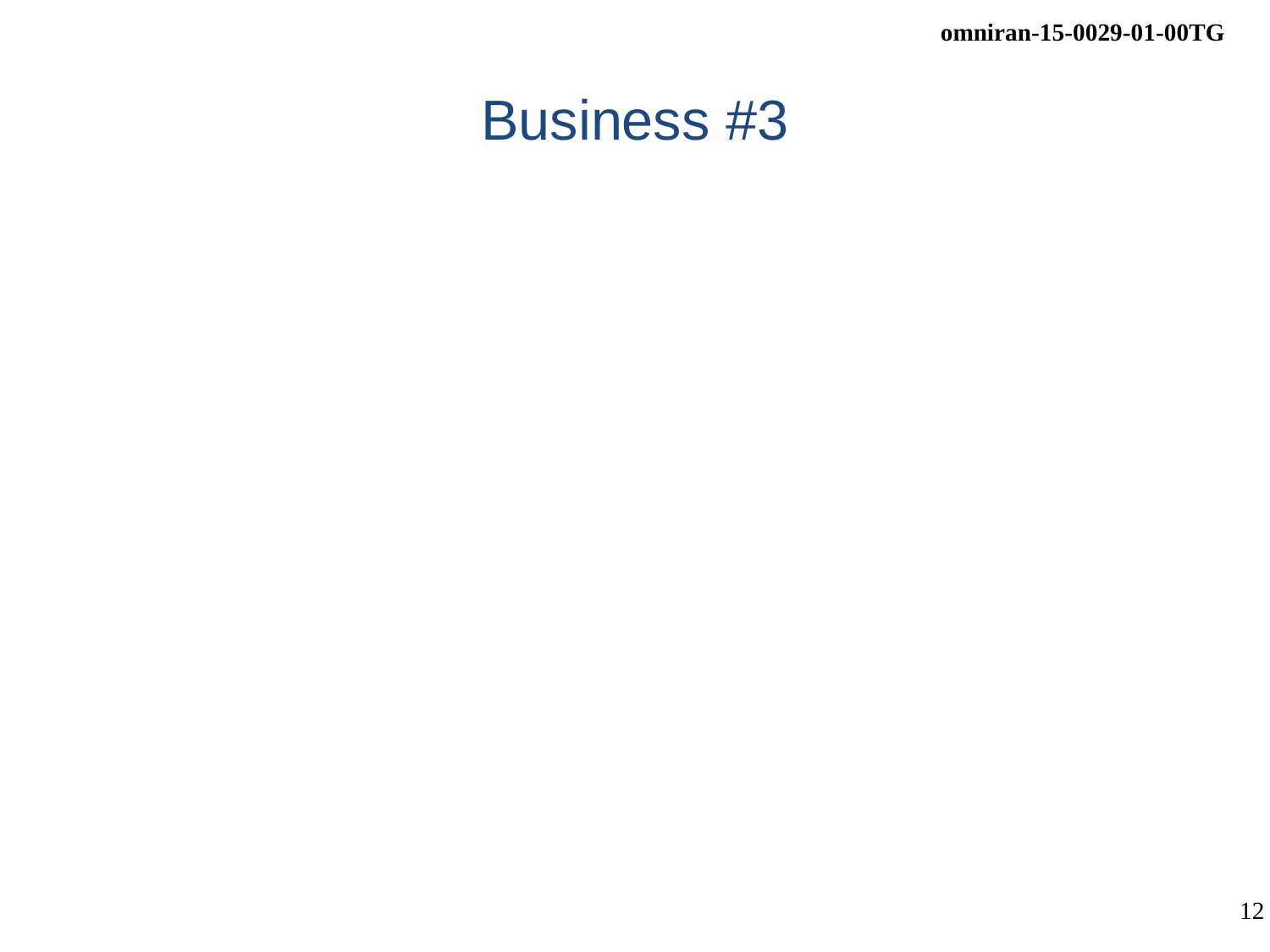

# Business #3

Cont.: Representation of non-IEEE 802 technologies in P802.1CF
Draft outline for informative annex
Submitters are asked for initial text contributions (mostly enriched outline) to find out about appropriate structure of annexes.
AOB
Next meeting: conference call on June 30th
Will be used for draft review and planning for Jul F2F
Next F2F: July IEEE 802 plenary in Waikoloa, HI

Meeting adjourned at 10:30 ET